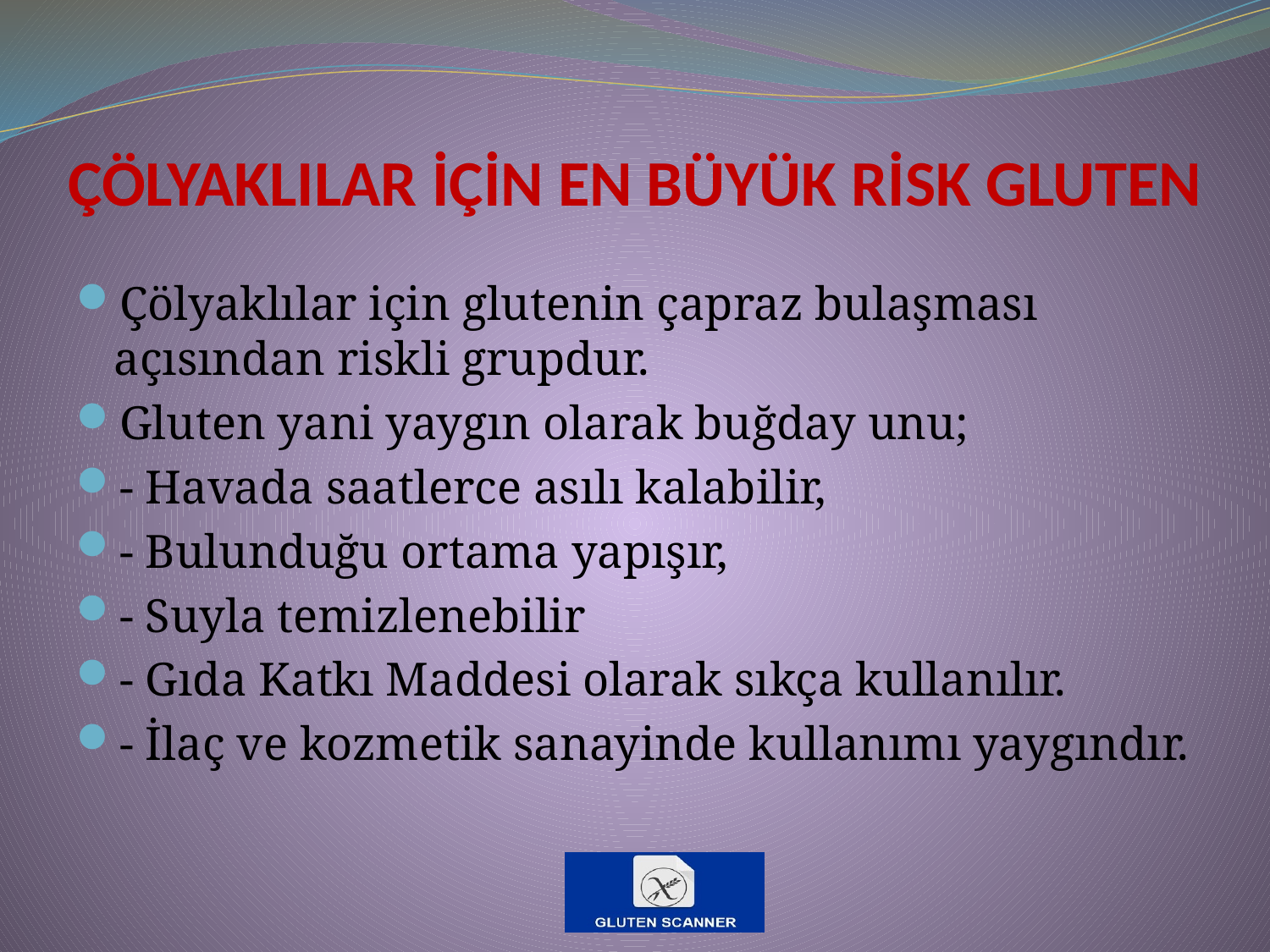

# ÇÖLYAKLILAR İÇİN EN BÜYÜK RİSK GLUTEN
Çölyaklılar için glutenin çapraz bulaşması açısından riskli grupdur.
Gluten yani yaygın olarak buğday unu;
- Havada saatlerce asılı kalabilir,
- Bulunduğu ortama yapışır,
- Suyla temizlenebilir
- Gıda Katkı Maddesi olarak sıkça kullanılır.
- İlaç ve kozmetik sanayinde kullanımı yaygındır.